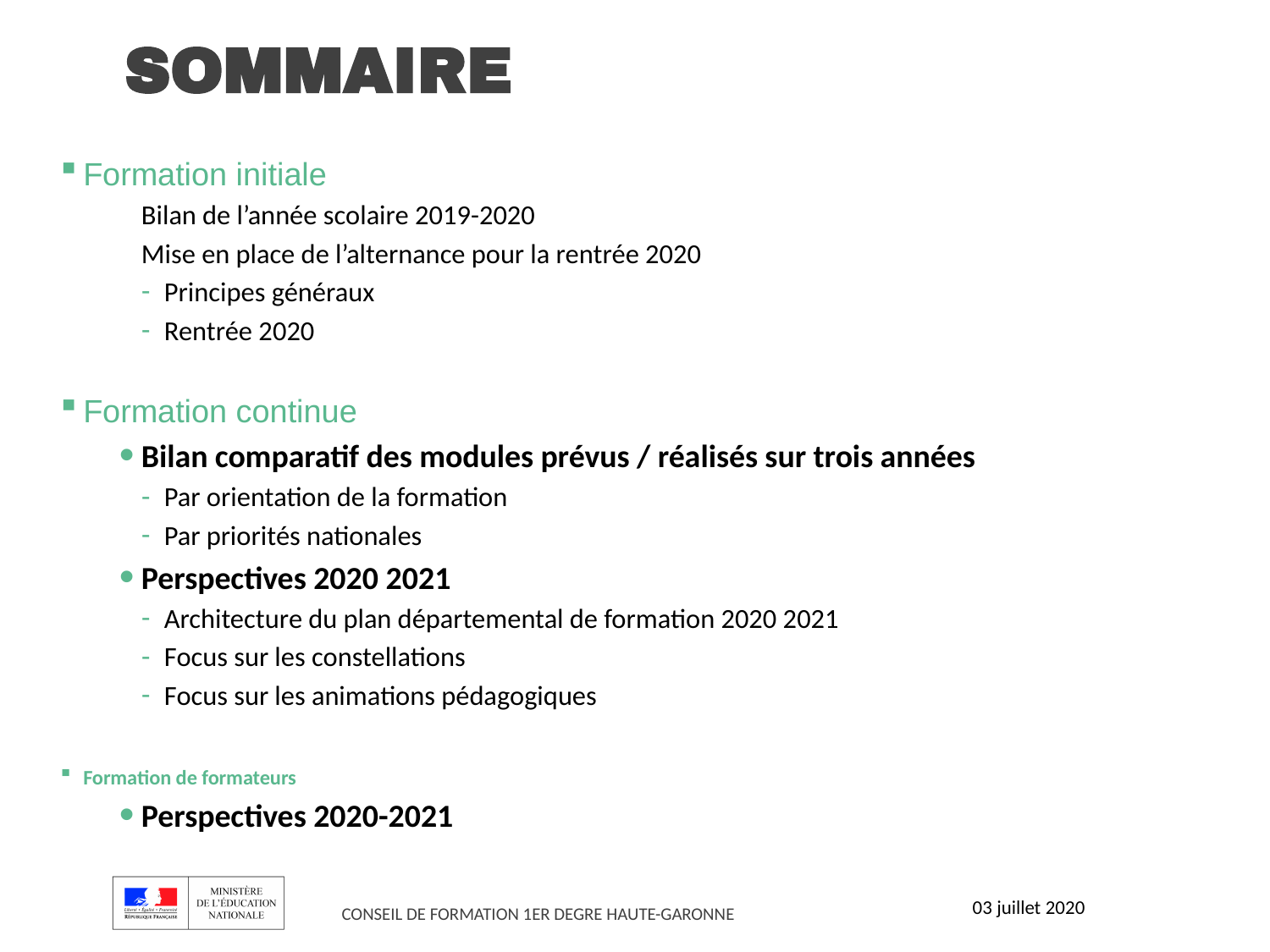

# SOMMAIRE
Formation initiale
Bilan de l’année scolaire 2019-2020
Mise en place de l’alternance pour la rentrée 2020
Principes généraux
Rentrée 2020

Formation continue
Bilan comparatif des modules prévus / réalisés sur trois années
Par orientation de la formation
Par priorités nationales
Perspectives 2020 2021
Architecture du plan départemental de formation 2020 2021
Focus sur les constellations
Focus sur les animations pédagogiques

Formation de formateurs
Perspectives 2020-2021

03 juillet 2020